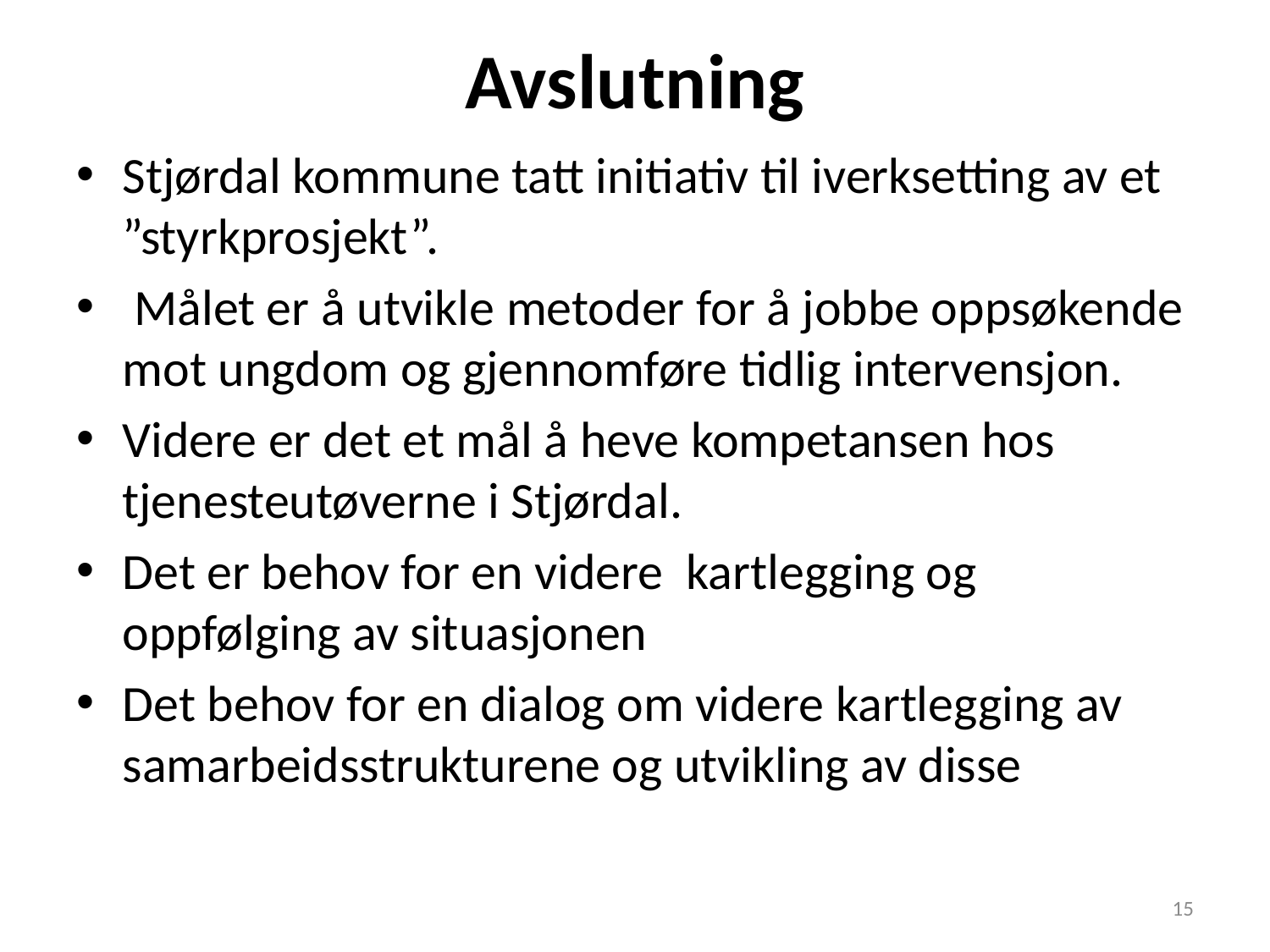

# Avslutning
Stjørdal kommune tatt initiativ til iverksetting av et ”styrkprosjekt”.
 Målet er å utvikle metoder for å jobbe oppsøkende mot ungdom og gjennomføre tidlig intervensjon.
Videre er det et mål å heve kompetansen hos tjenesteutøverne i Stjørdal.
Det er behov for en videre  kartlegging og oppfølging av situasjonen
Det behov for en dialog om videre kartlegging av samarbeidsstrukturene og utvikling av disse
15